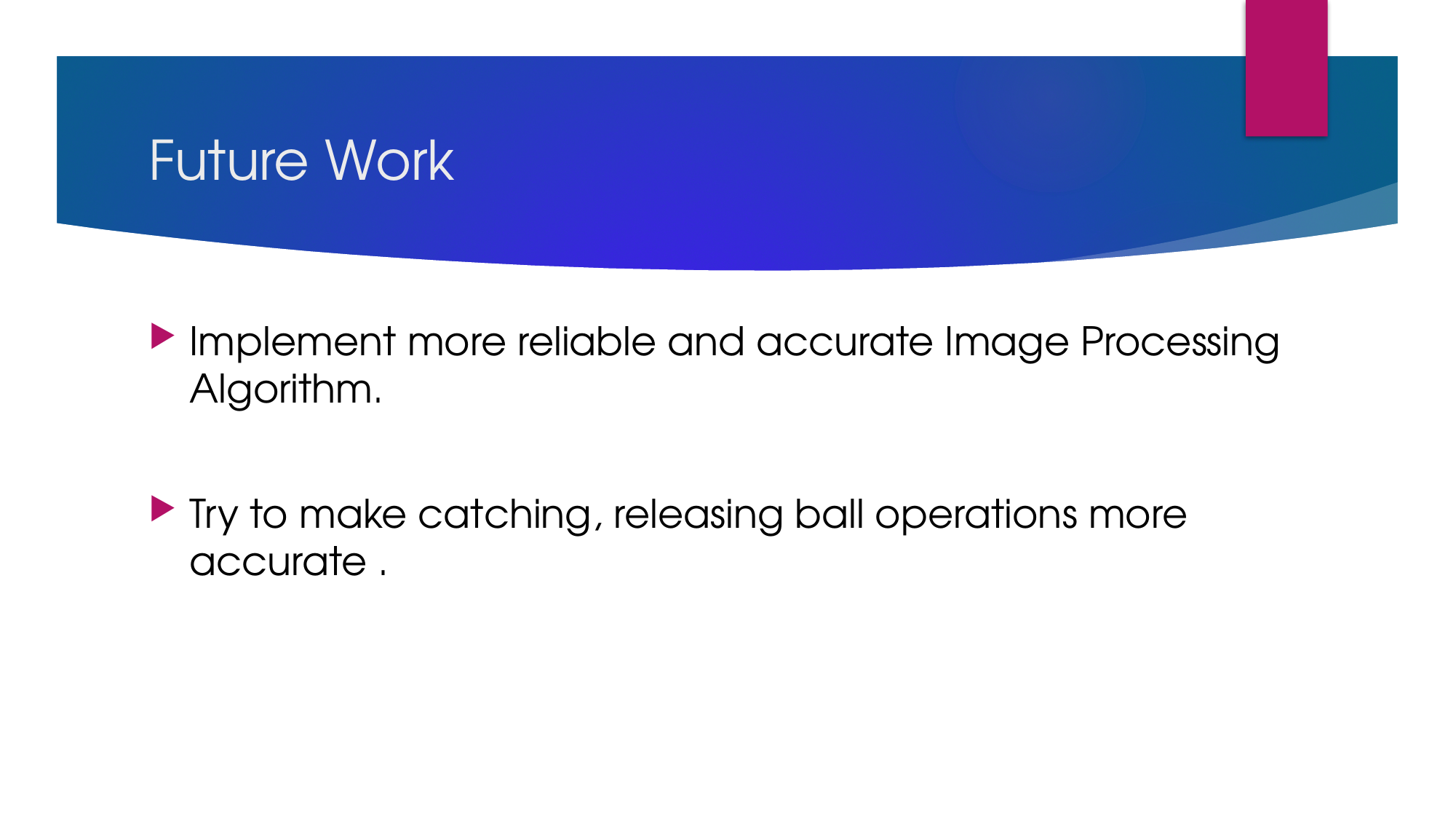

# Future Work
Implement more reliable and accurate Image Processing Algorithm.

Try to make catching, releasing ball operations more accurate .